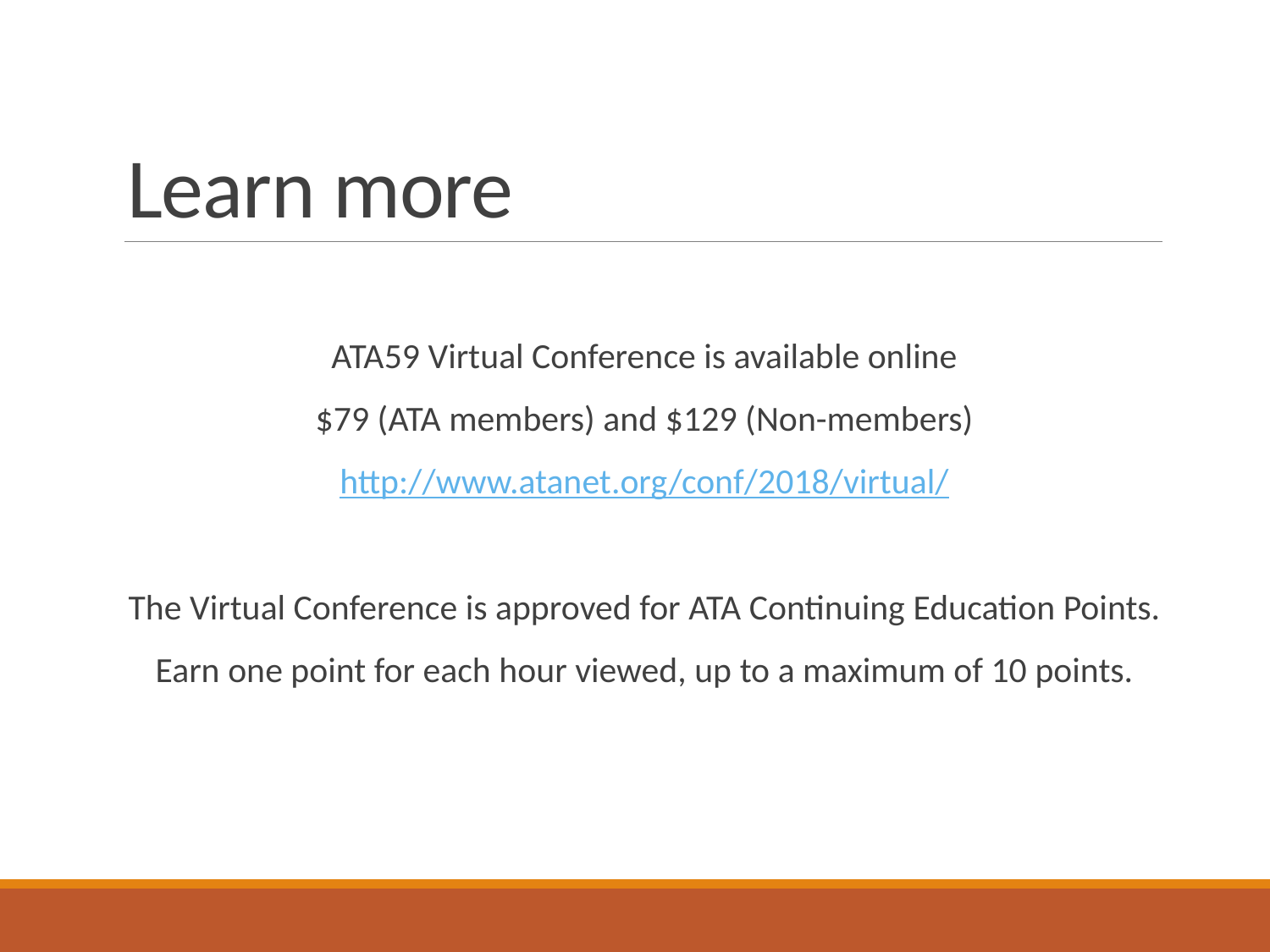

# Learn more

ATA59 Virtual Conference is available online
$79 (ATA members) and $129 (Non-members)
http://www.atanet.org/conf/2018/virtual/

The Virtual Conference is approved for ATA Continuing Education Points.
Earn one point for each hour viewed, up to a maximum of 10 points.